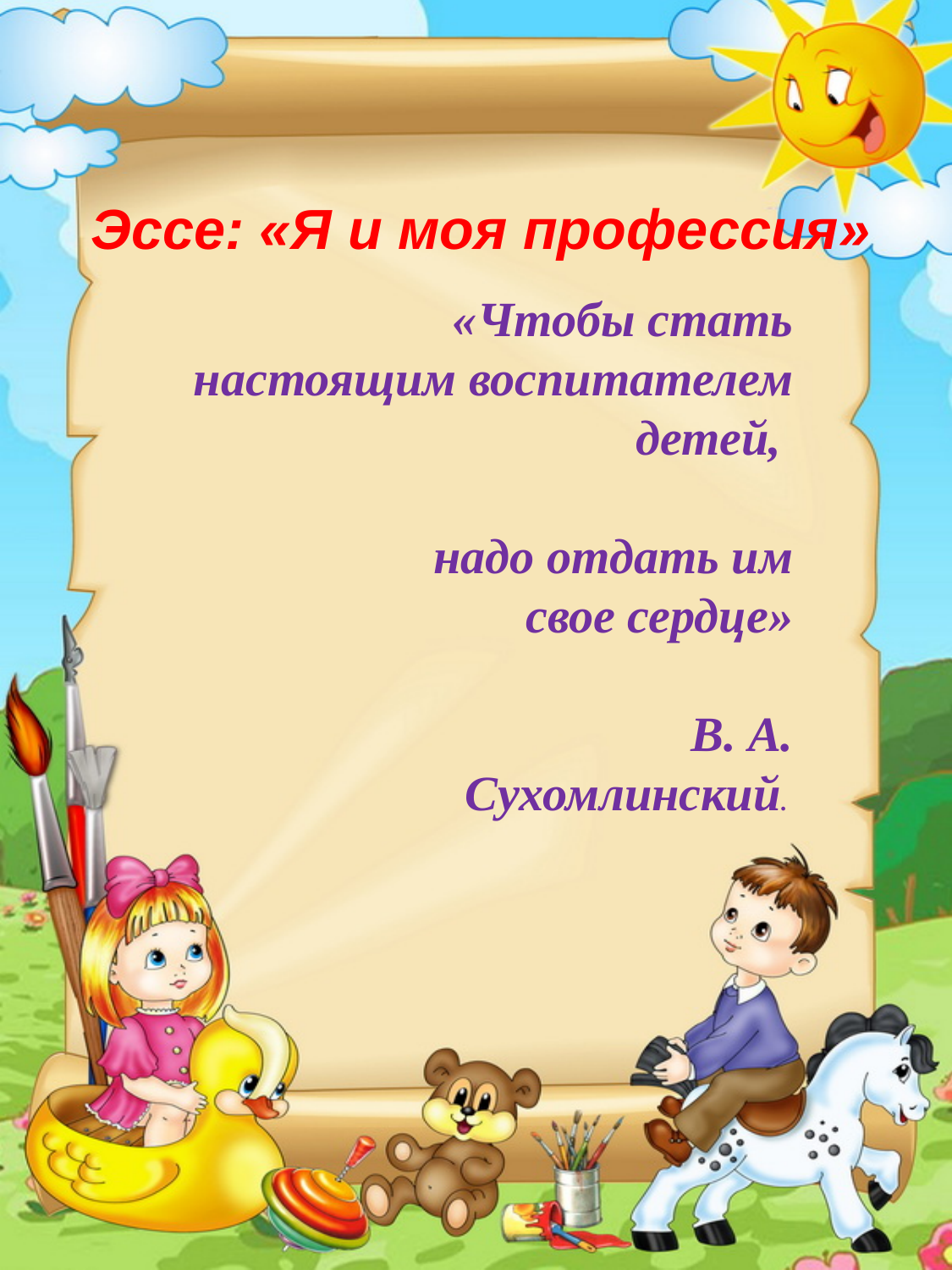

#

Эссе: «Я и моя профессия»

                                           «Чтобы стать настоящим воспитателем детей,
                                                                                     надо отдать им свое сердце»
                                                                                                В. А. Сухомлинский.